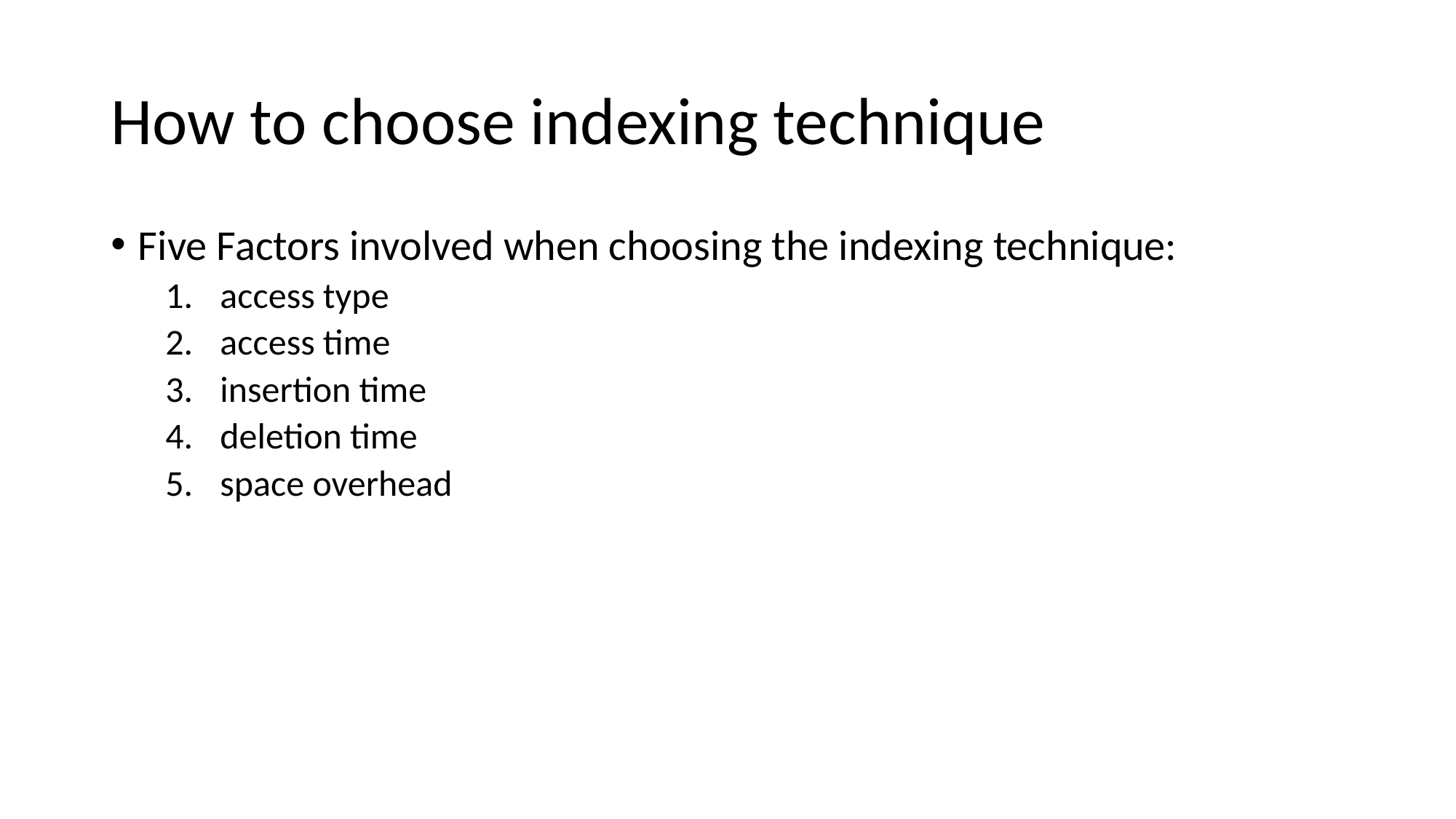

# How to choose indexing technique
Five Factors involved when choosing the indexing technique:
access type
access time
insertion time
deletion time
space overhead